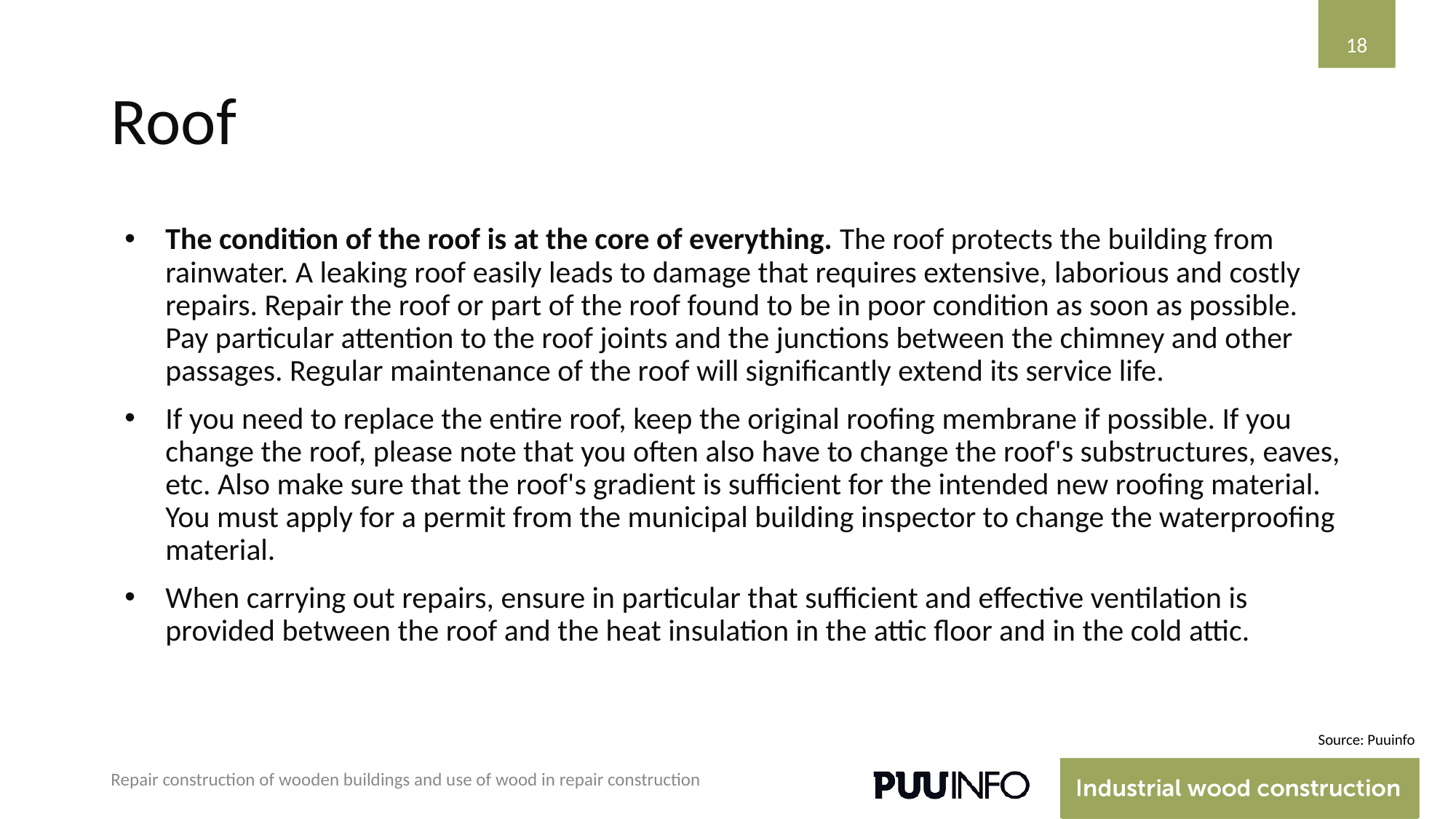

18
# Roof
The condition of the roof is at the core of everything. The roof protects the building from rainwater. A leaking roof easily leads to damage that requires extensive, laborious and costly repairs. Repair the roof or part of the roof found to be in poor condition as soon as possible. Pay particular attention to the roof joints and the junctions between the chimney and other passages. Regular maintenance of the roof will significantly extend its service life.
If you need to replace the entire roof, keep the original roofing membrane if possible. If you change the roof, please note that you often also have to change the roof's substructures, eaves, etc. Also make sure that the roof's gradient is sufficient for the intended new roofing material. You must apply for a permit from the municipal building inspector to change the waterproofing material.
When carrying out repairs, ensure in particular that sufficient and effective ventilation is provided between the roof and the heat insulation in the attic floor and in the cold attic.

Source: Puuinfo
Repair construction of wooden buildings and use of wood in repair construction